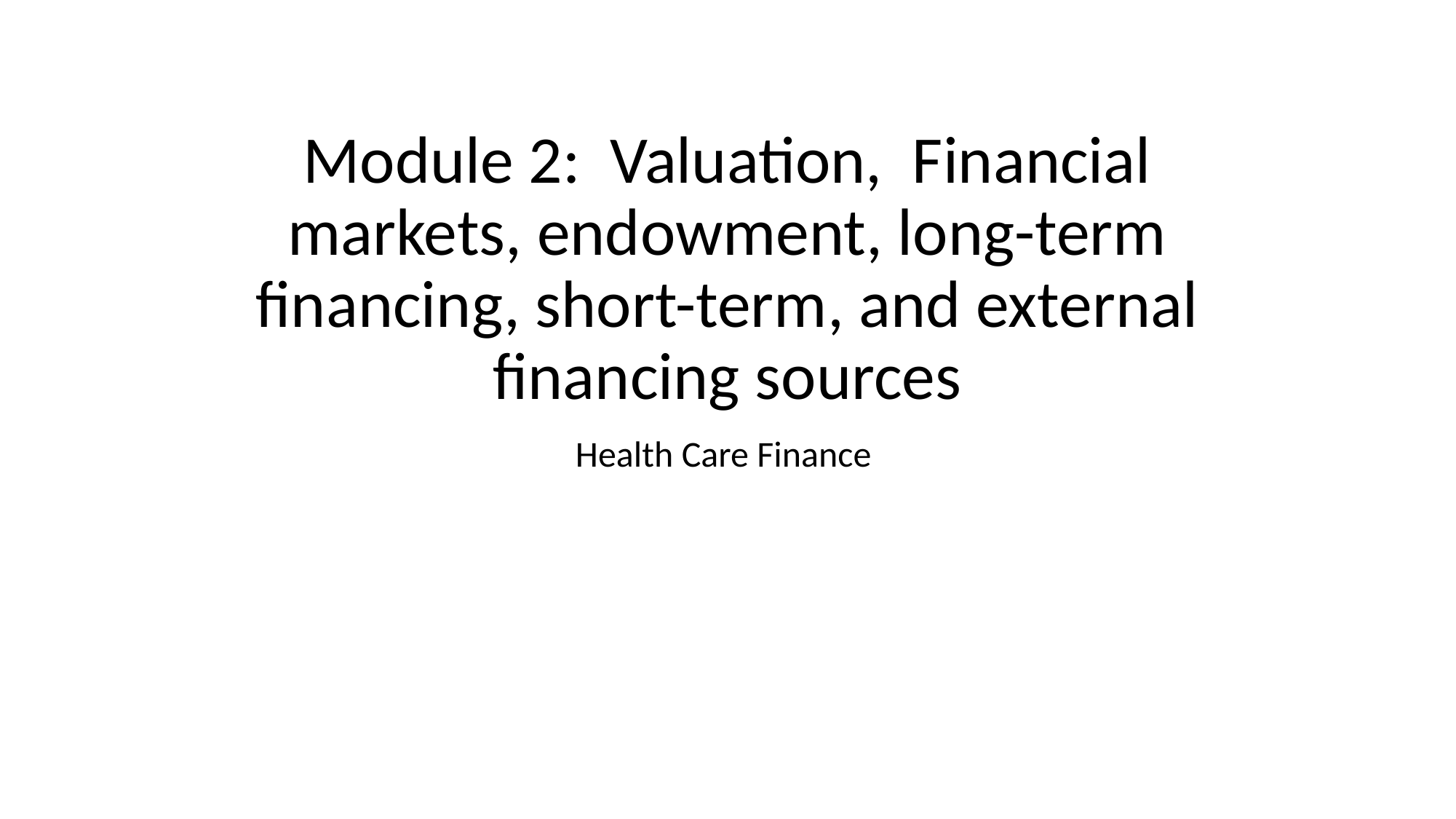

# Module 2:  Valuation,  Financial markets, endowment, long-term financing, short-term, and external financing sources
Health Care Finance